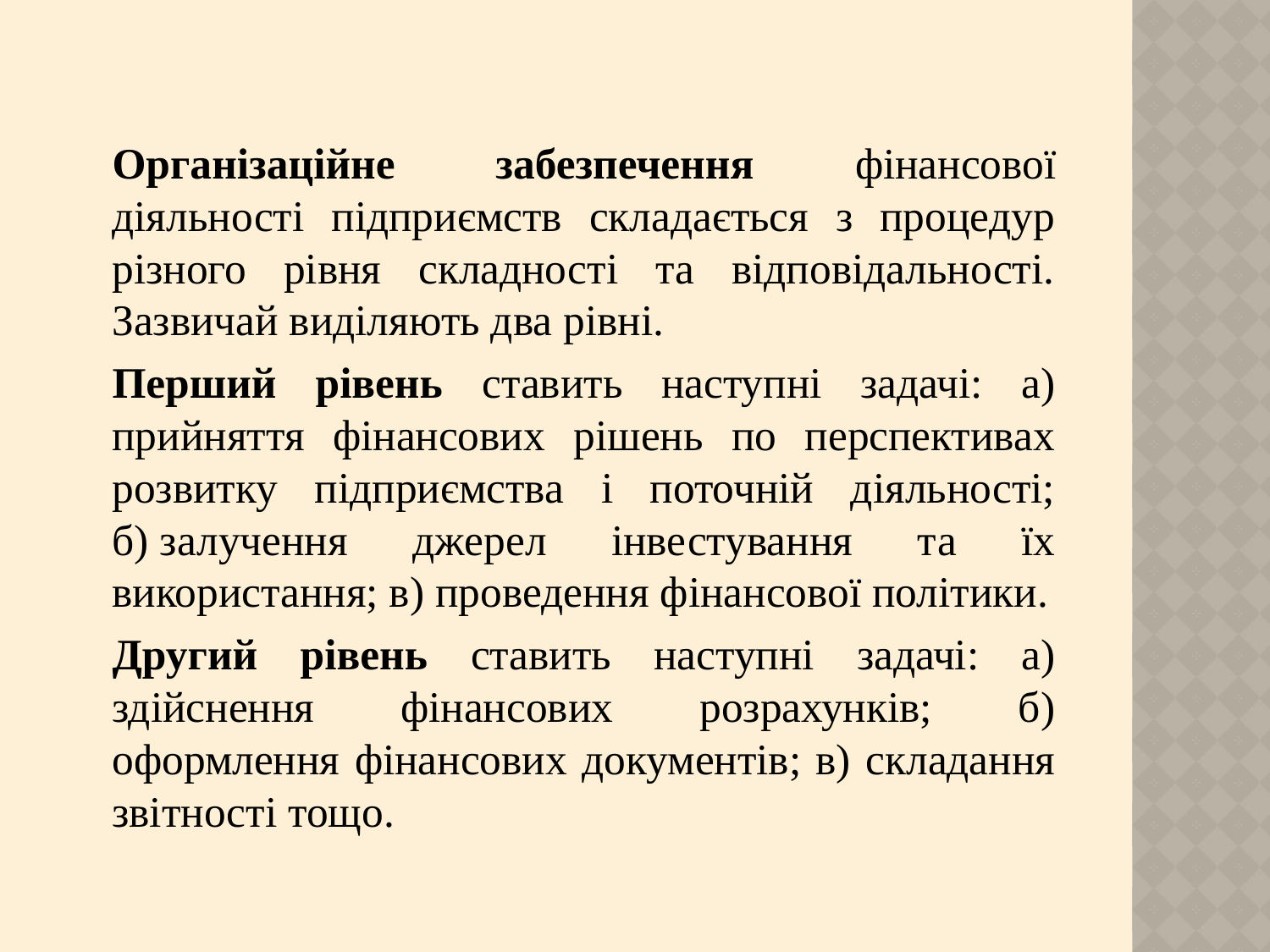

Організаційне забезпечення фінансової діяльності підприємств складається з процедур різного рівня складності та відповідальності. Зазвичай виділяють два рівні.
	Перший рівень ставить наступні задачі: а) прийняття фінансових рішень по перспективах розвитку підприємства і поточній діяльності; б) залучення джерел інвестування та їх використання; в) проведення фінансової політики.
	Другий рівень ставить наступні задачі: а) здійснення фінансових розрахунків; б) оформлення фінансових документів; в) складання звітності тощо.